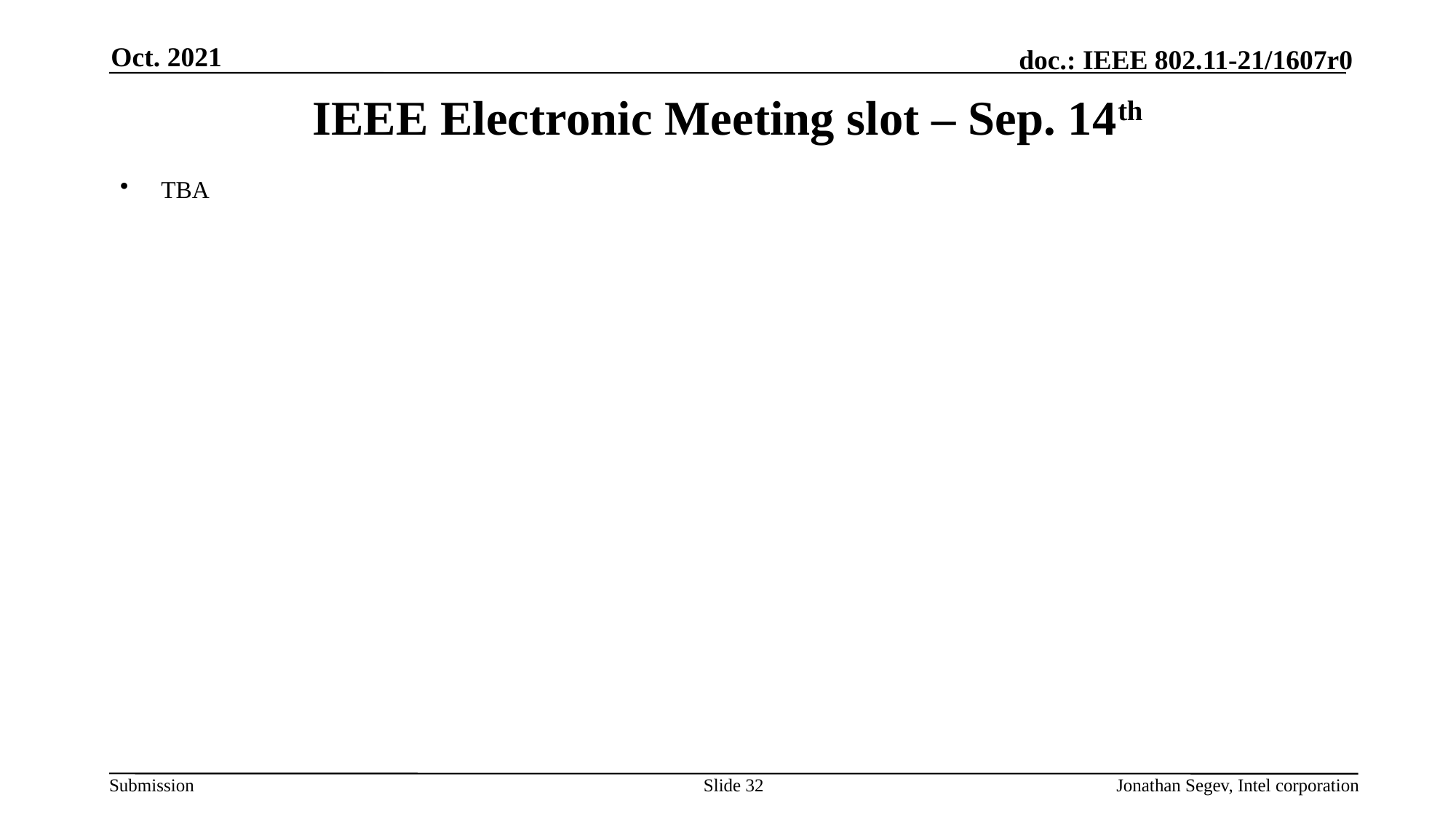

Oct. 2021
# IEEE Electronic Meeting slot – Sep. 14th
TBA
Slide 32
Jonathan Segev, Intel corporation